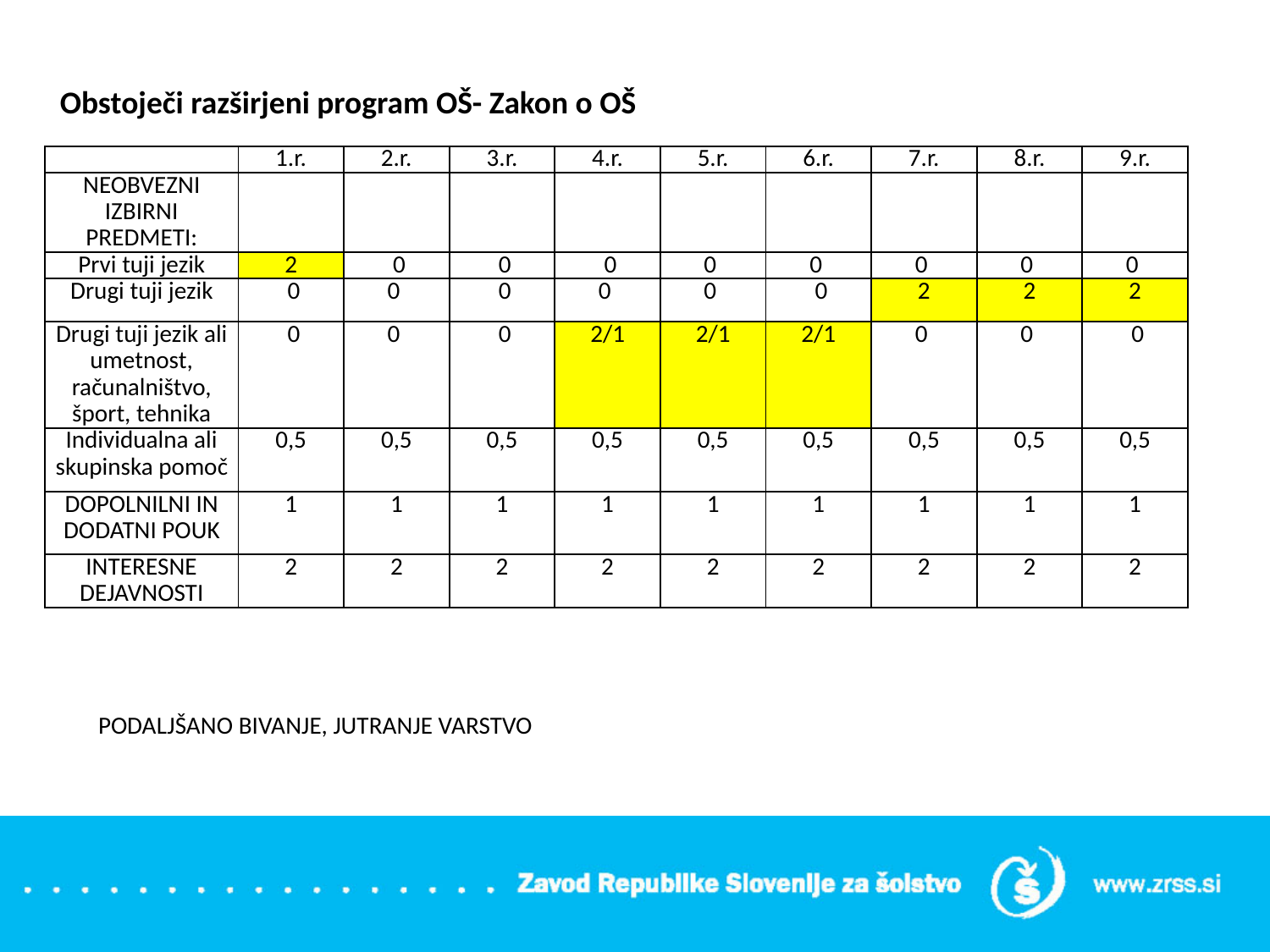

Obstoječi razširjeni program OŠ- Zakon o OŠ
|  | 1.r. | 2.r. | 3.r. | 4.r. | 5.r. | 6.r. | 7.r. | 8.r. | 9.r. |
| --- | --- | --- | --- | --- | --- | --- | --- | --- | --- |
| NEOBVEZNI IZBIRNI PREDMETI: |  |  |  |  |  |  |  |  |  |
| Prvi tuji jezik | 2 | 0 | 0 | 0 | 0 | 0 | 0 | 0 | 0 |
| Drugi tuji jezik | 0 | 0 | 0 | 0 | 0 | 0 | 2 | 2 | 2 |
| Drugi tuji jezik ali umetnost, računalništvo, šport, tehnika | 0 | 0 | 0 | 2/1 | 2/1 | 2/1 | 0 | 0 | 0 |
| Individualna ali skupinska pomoč | 0,5 | 0,5 | 0,5 | 0,5 | 0,5 | 0,5 | 0,5 | 0,5 | 0,5 |
| DOPOLNILNI IN DODATNI POUK | 1 | 1 | 1 | 1 | 1 | 1 | 1 | 1 | 1 |
| INTERESNE DEJAVNOSTI | 2 | 2 | 2 | 2 | 2 | 2 | 2 | 2 | 2 |
       PODALJŠANO BIVANJE, JUTRANJE VARSTVO